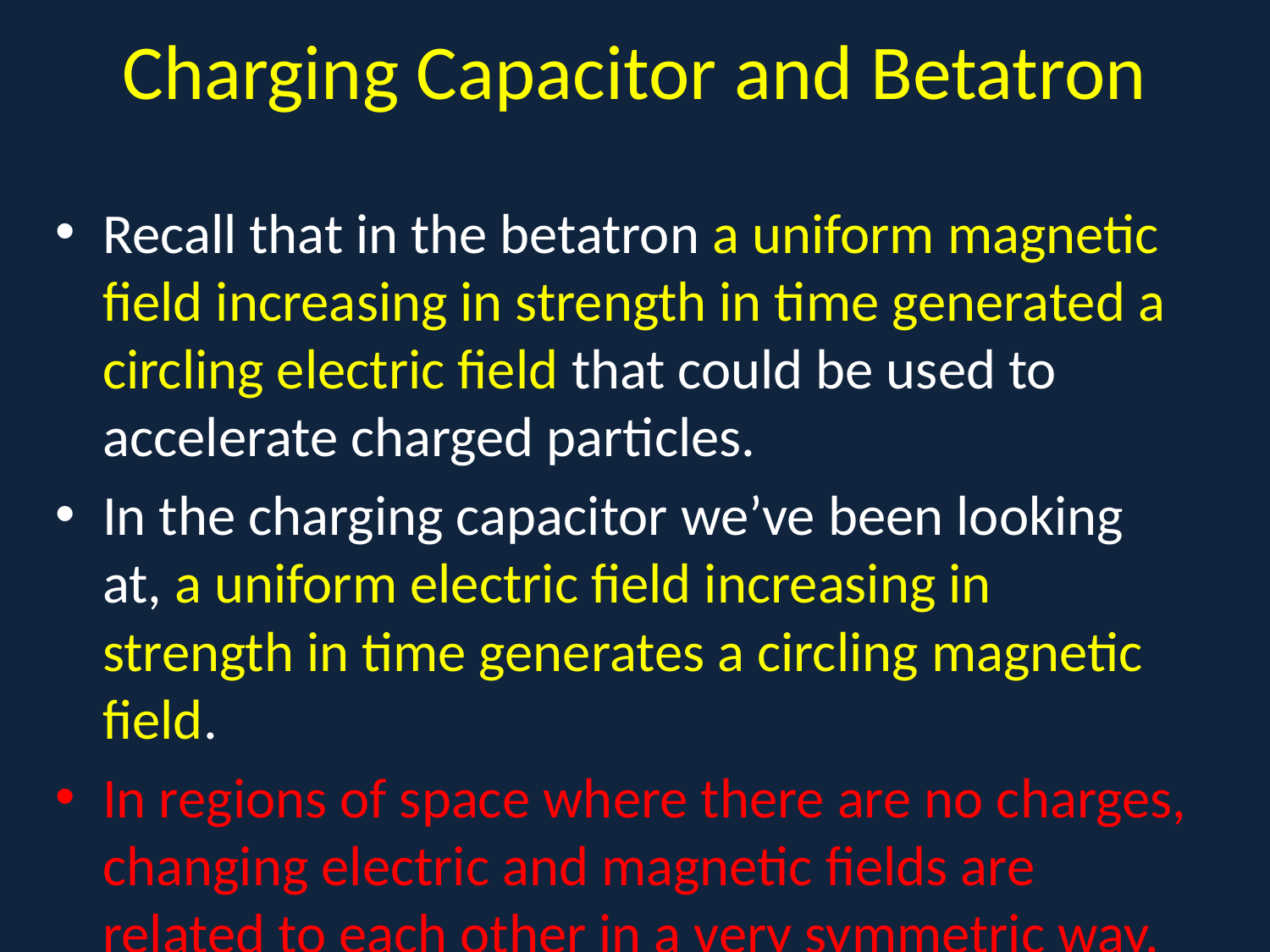

# Charging Capacitor and Betatron
Recall that in the betatron a uniform magnetic field increasing in strength in time generated a circling electric field that could be used to accelerate charged particles.
In the charging capacitor we’ve been looking at, a uniform electric field increasing in strength in time generates a circling magnetic field.
In regions of space where there are no charges, changing electric and magnetic fields are related to each other in a very symmetric way.